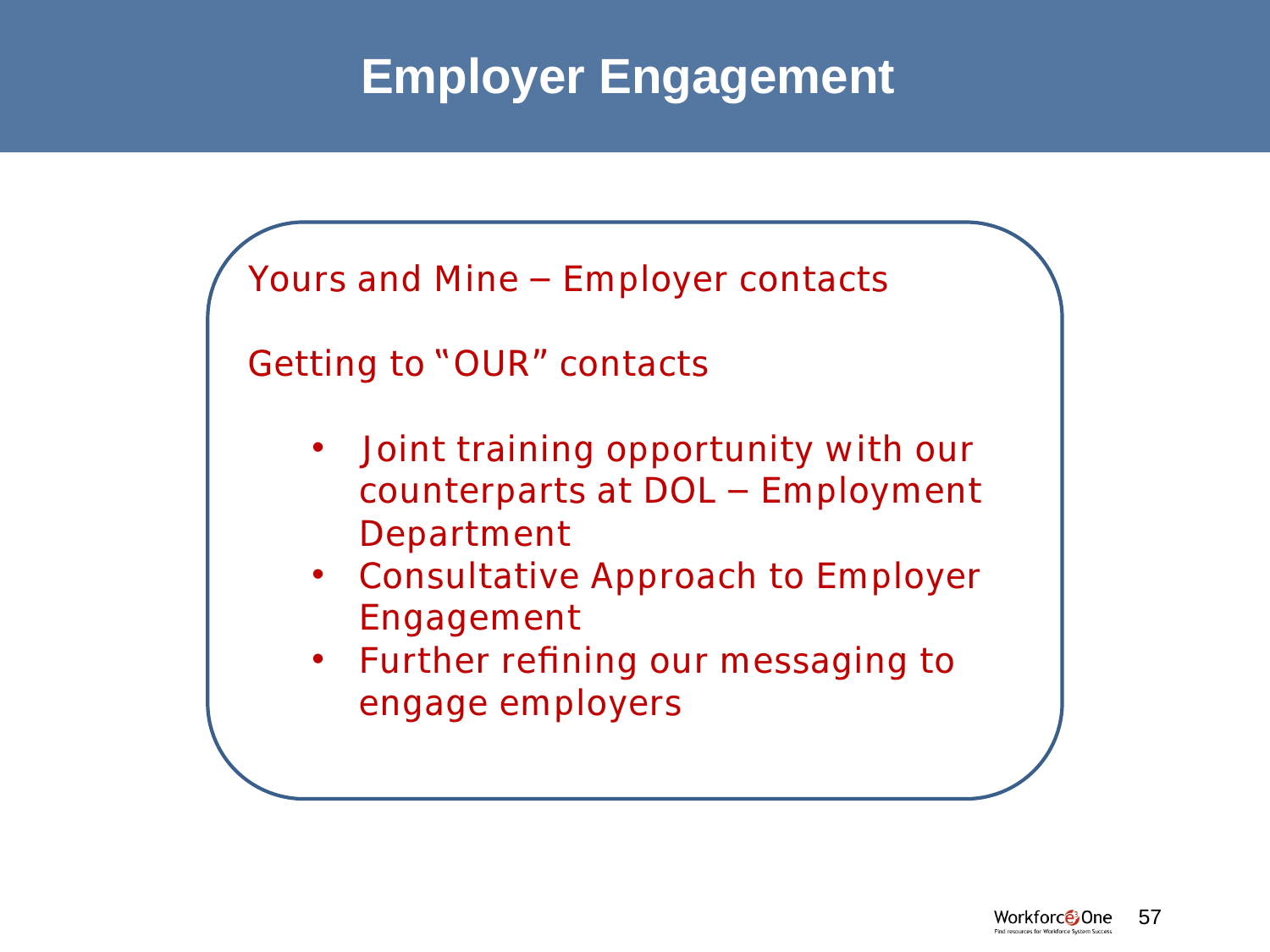

# Employer Engagement
Yours and Mine – Employer contacts

Getting to “OUR” contacts

Joint training opportunity with our counterparts at DOL – Employment Department
Consultative Approach to Employer Engagement
Further refining our messaging to engage employers

57